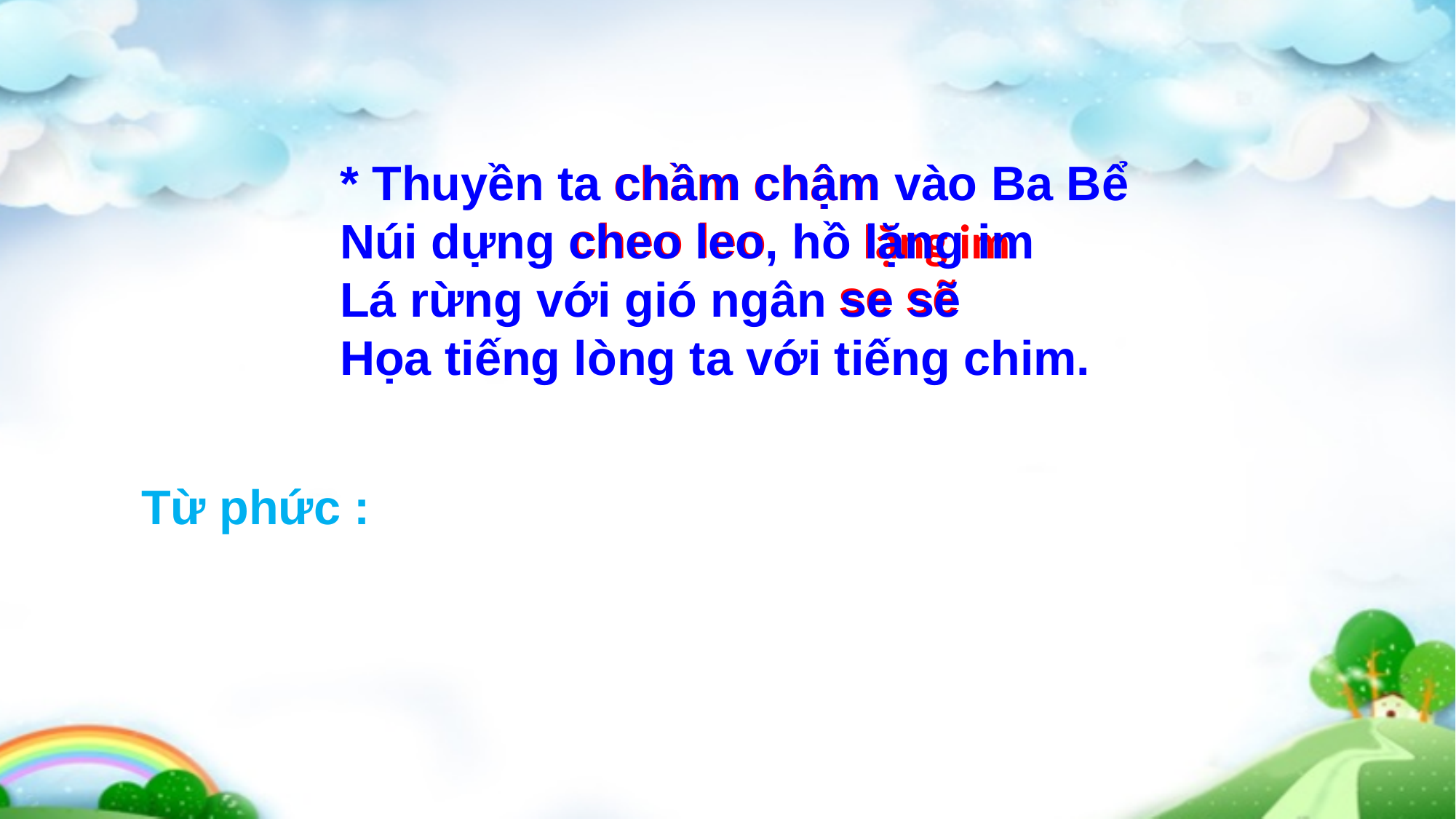

* Thuyền ta chầm chậm vào Ba Bể
Núi dựng cheo leo, hồ lặng im
Lá rừng với gió ngân se sẽ
Họa tiếng lòng ta với tiếng chim.
chầm chậm
cheo leo
lặng im
se sẽ
Từ phức :